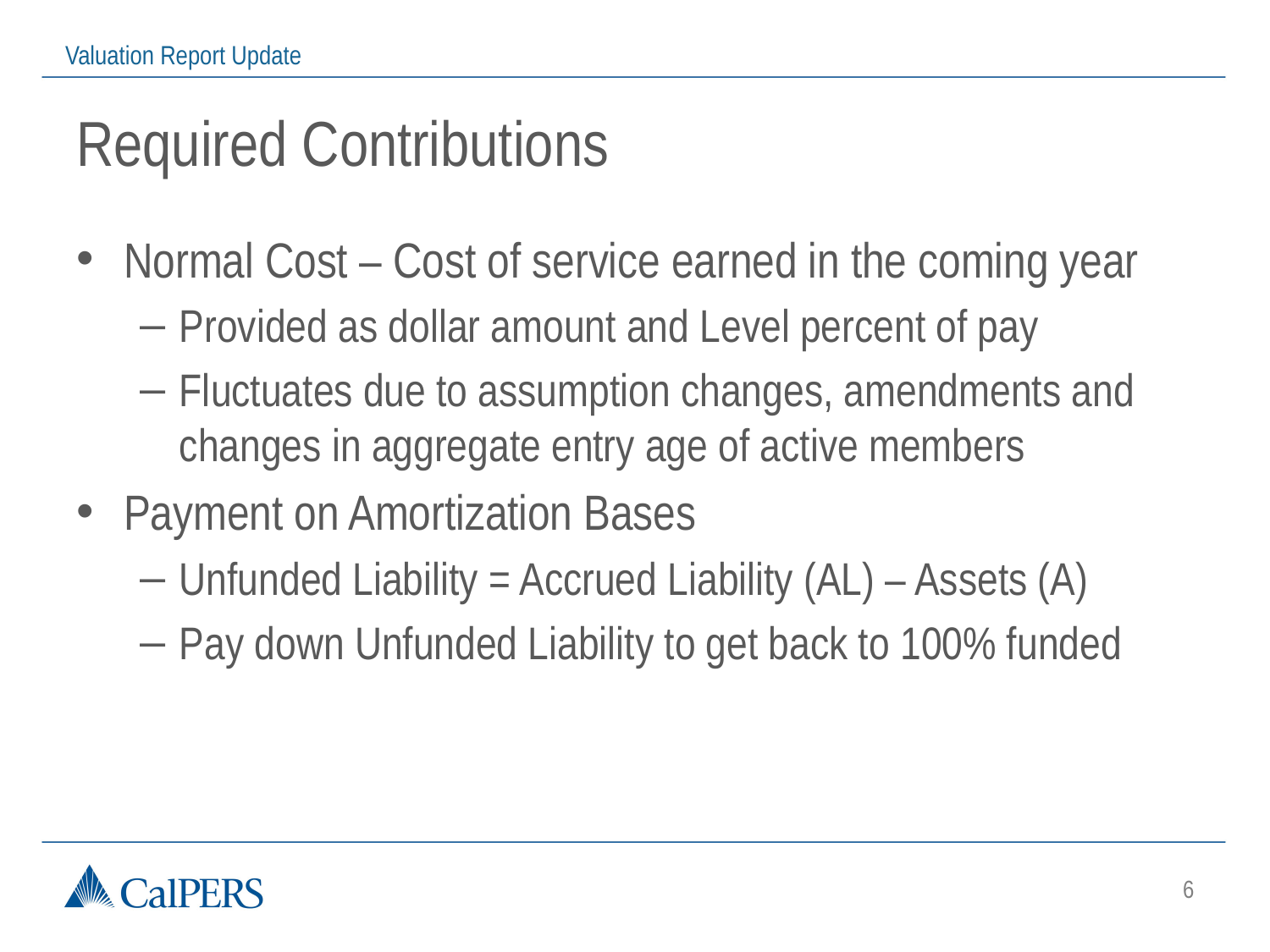

# Required Contributions
Normal Cost – Cost of service earned in the coming year
Provided as dollar amount and Level percent of pay
Fluctuates due to assumption changes, amendments and changes in aggregate entry age of active members
Payment on Amortization Bases
Unfunded Liability = Accrued Liability (AL) – Assets (A)
Pay down Unfunded Liability to get back to 100% funded